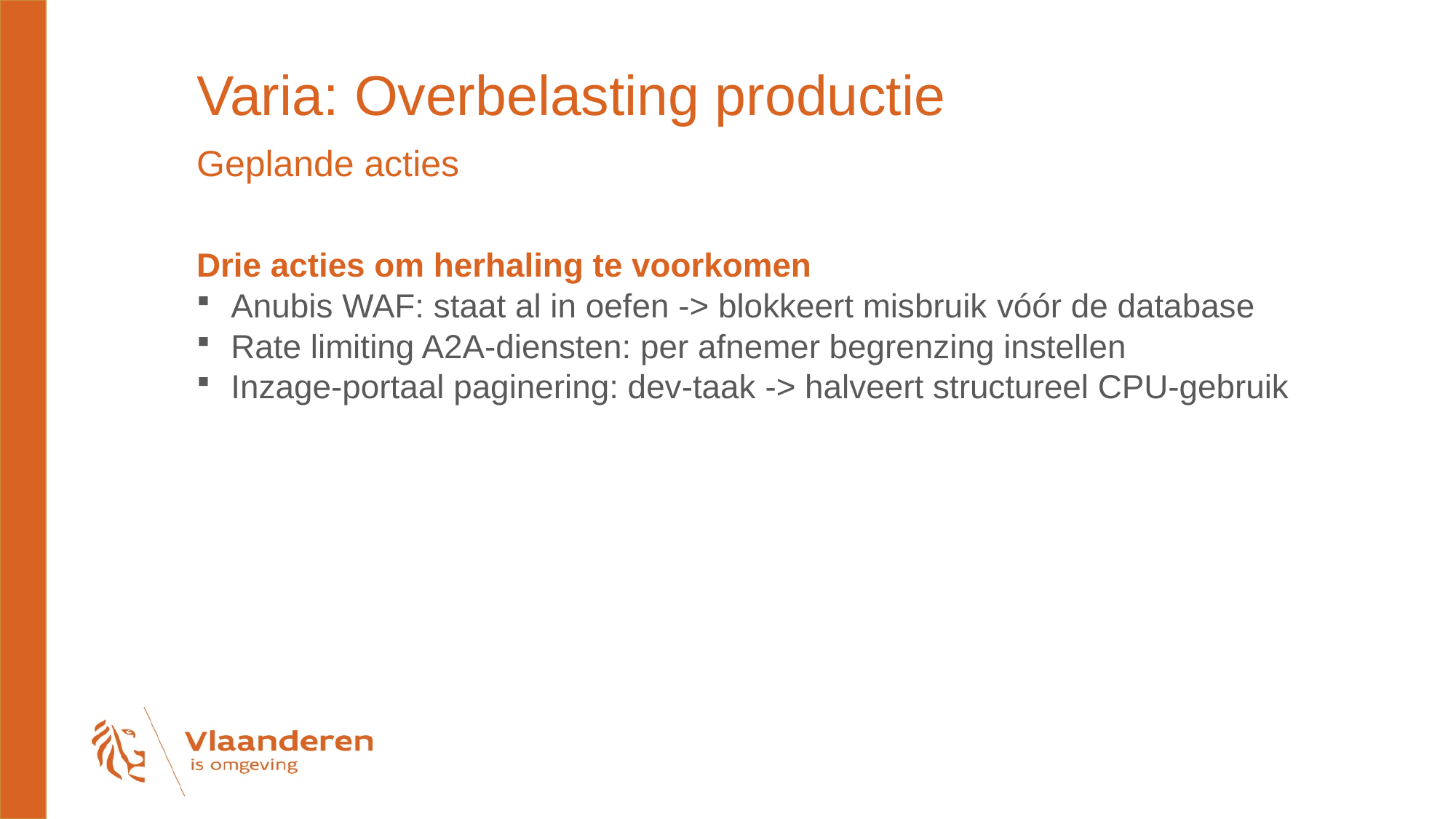

# Varia: Overbelasting productie
Geplande acties

Drie acties om herhaling te voorkomen
Anubis WAF: staat al in oefen -> blokkeert misbruik vóór de database
Rate limiting A2A-diensten: per afnemer begrenzing instellen
Inzage-portaal paginering: dev-taak -> halveert structureel CPU-gebruik